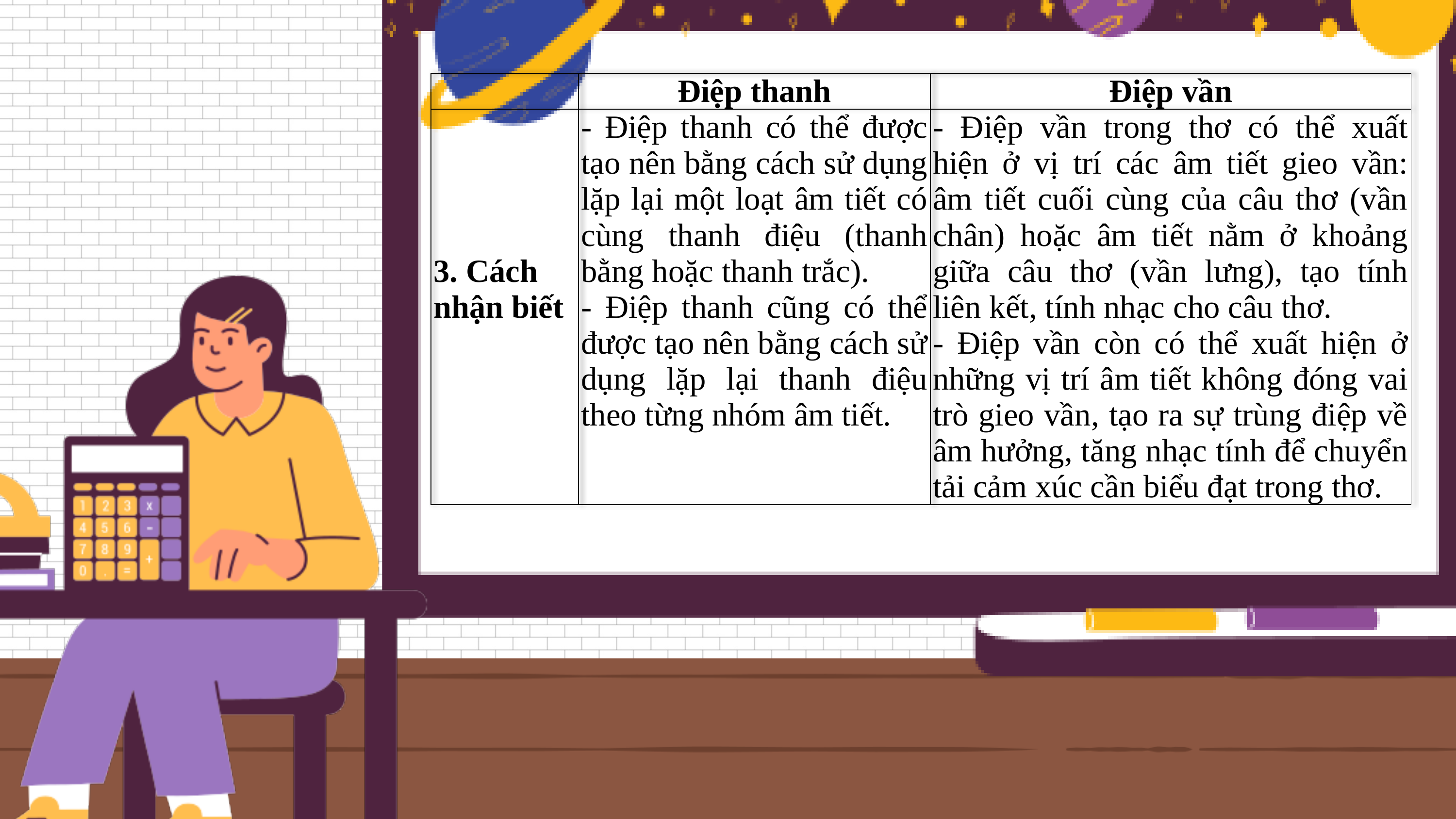

|  | Điệp thanh | Điệp vần |
| --- | --- | --- |
| 3. Cách nhận biết | - Điệp thanh có thể được tạo nên bằng cách sử dụng lặp lại một loạt âm tiết có cùng thanh điệu (thanh bằng hoặc thanh trắc). - Điệp thanh cũng có thể được tạo nên bằng cách sử dụng lặp lại thanh điệu theo từng nhóm âm tiết. | - Điệp vần trong thơ có thể xuất hiện ở vị trí các âm tiết gieo vần: âm tiết cuối cùng của câu thơ (vần chân) hoặc âm tiết nằm ở khoảng giữa câu thơ (vần lưng), tạo tính liên kết, tính nhạc cho câu thơ. - Điệp vần còn có thể xuất hiện ở những vị trí âm tiết không đóng vai trò gieo vần, tạo ra sự trùng điệp về âm hưởng, tăng nhạc tính để chuyển tải cảm xúc cần biểu đạt trong thơ. |